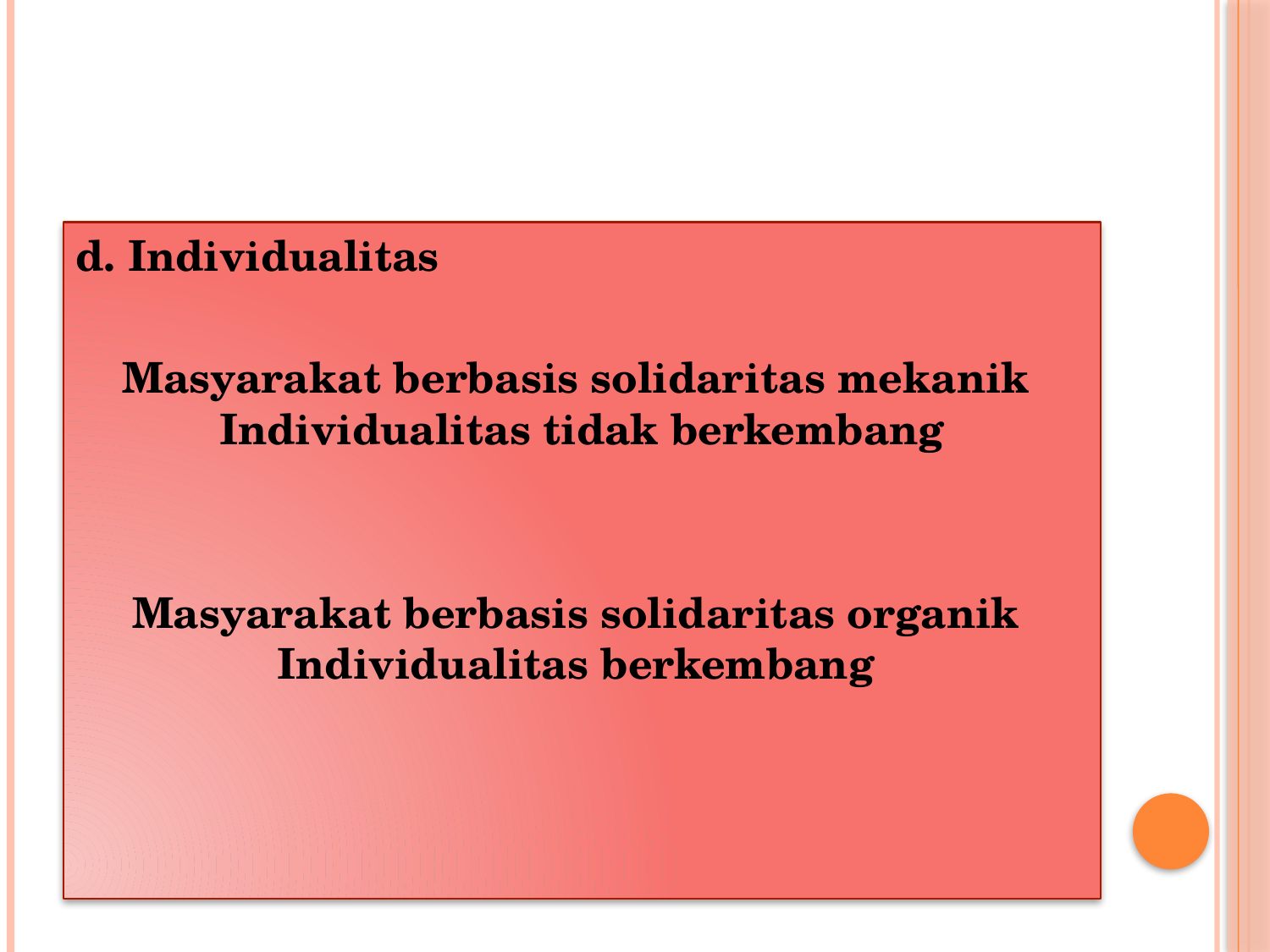

#
d. Individualitas

Masyarakat berbasis solidaritas mekanik  Individualitas tidak berkembang

Masyarakat berbasis solidaritas organik  Individualitas berkembang